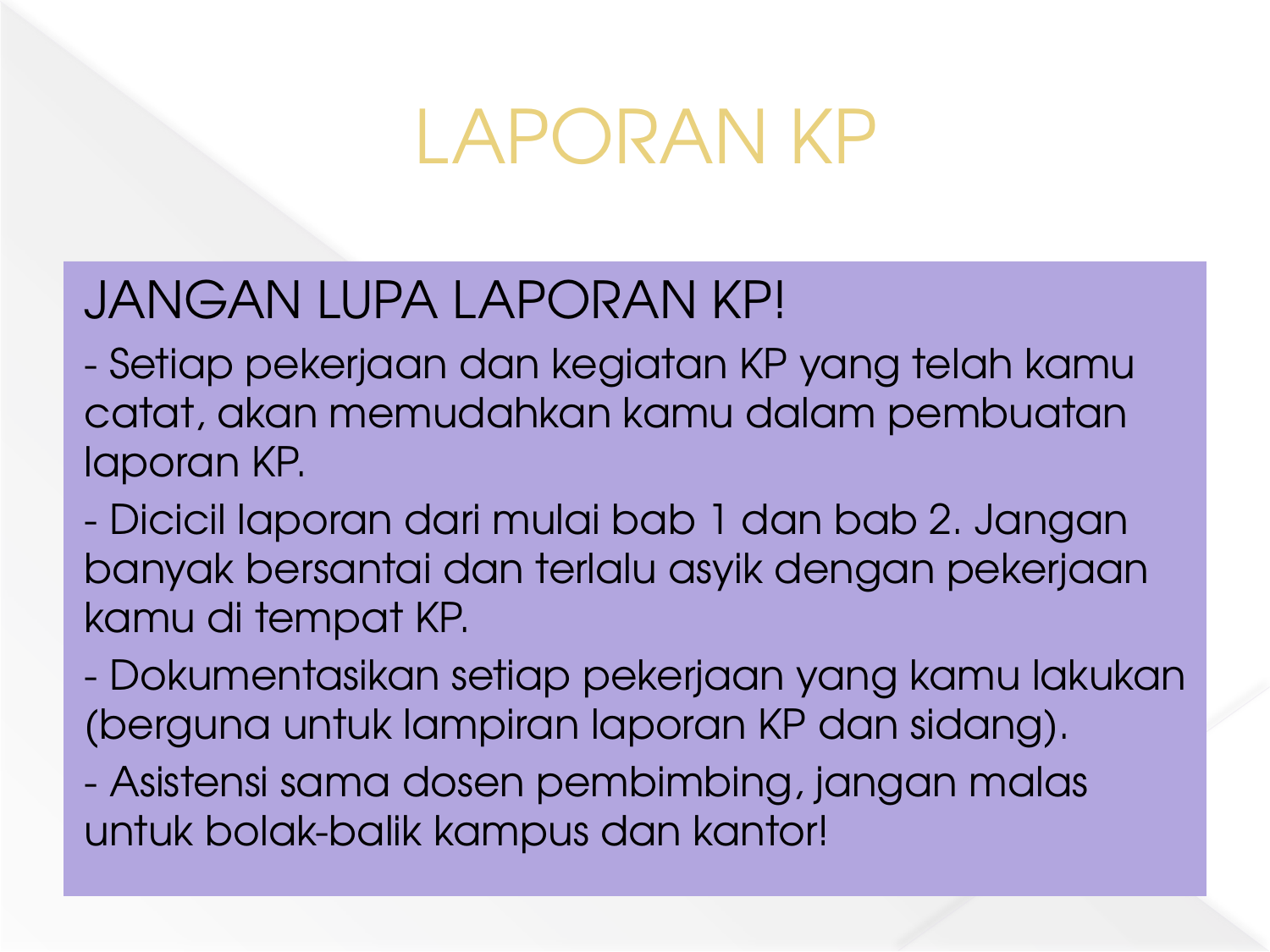

# LAPORAN KP
JANGAN LUPA LAPORAN KP!
- Setiap pekerjaan dan kegiatan KP yang telah kamu catat, akan memudahkan kamu dalam pembuatan laporan KP.
- Dicicil laporan dari mulai bab 1 dan bab 2. Jangan banyak bersantai dan terlalu asyik dengan pekerjaan kamu di tempat KP.
- Dokumentasikan setiap pekerjaan yang kamu lakukan (berguna untuk lampiran laporan KP dan sidang).
- Asistensi sama dosen pembimbing, jangan malas untuk bolak-balik kampus dan kantor!